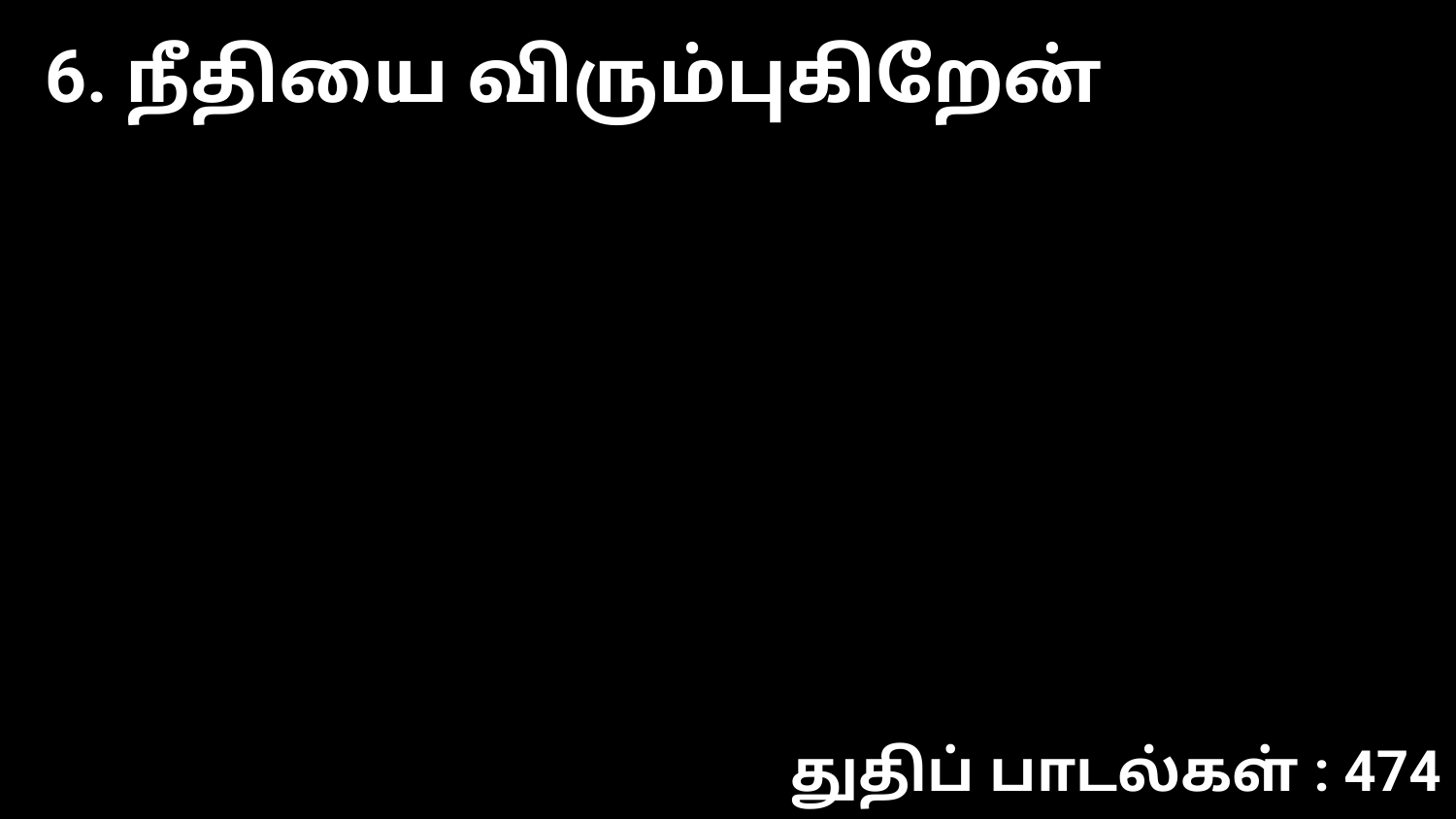

6. நீதியை விரும்புகிறேன்
துதிப் பாடல்கள் : 474